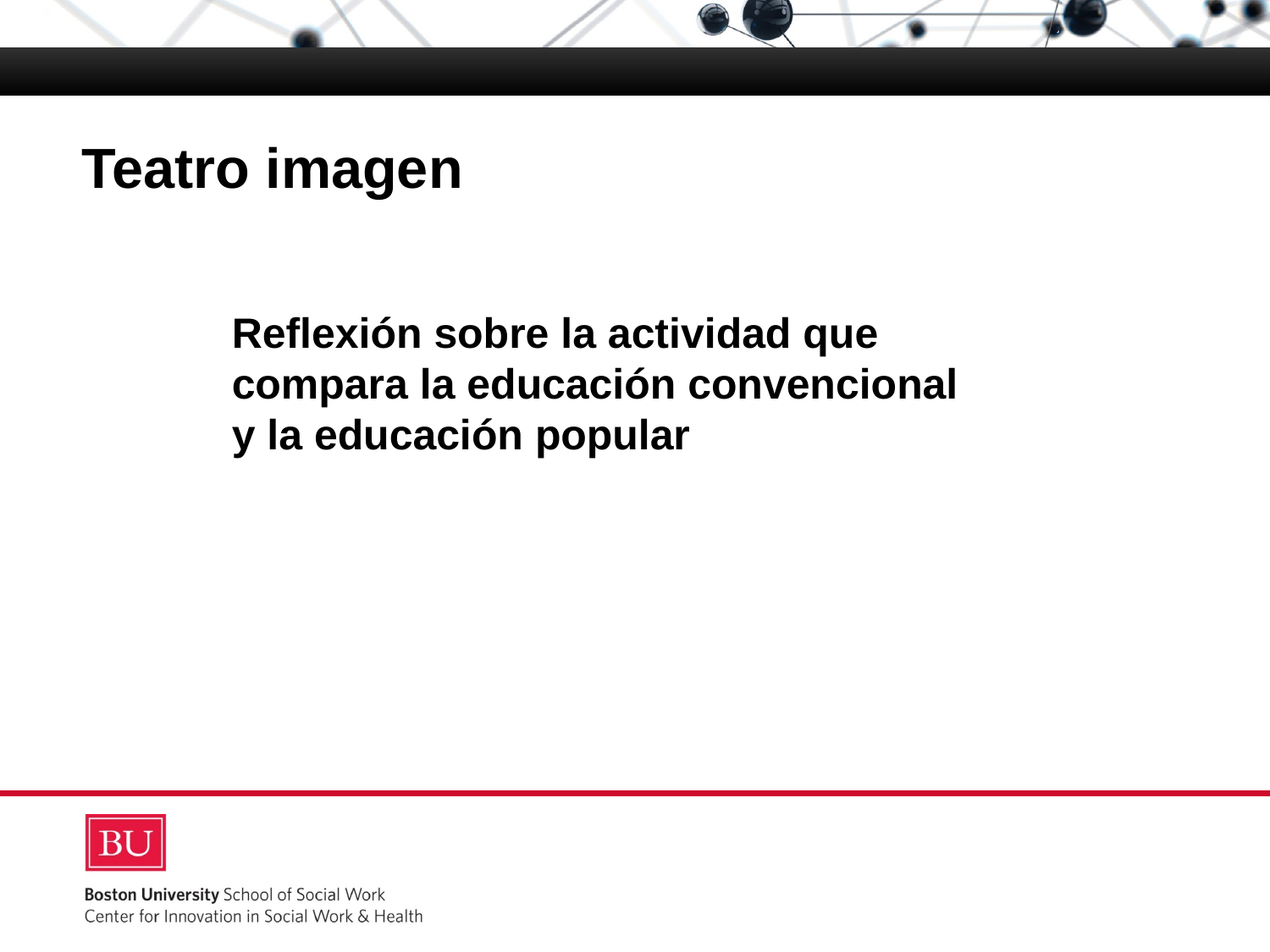

# Teatro imagen
Habilidades de educación popular y facilitación
Reflexión sobre la actividad que compara la educación convencional
y la educación popular